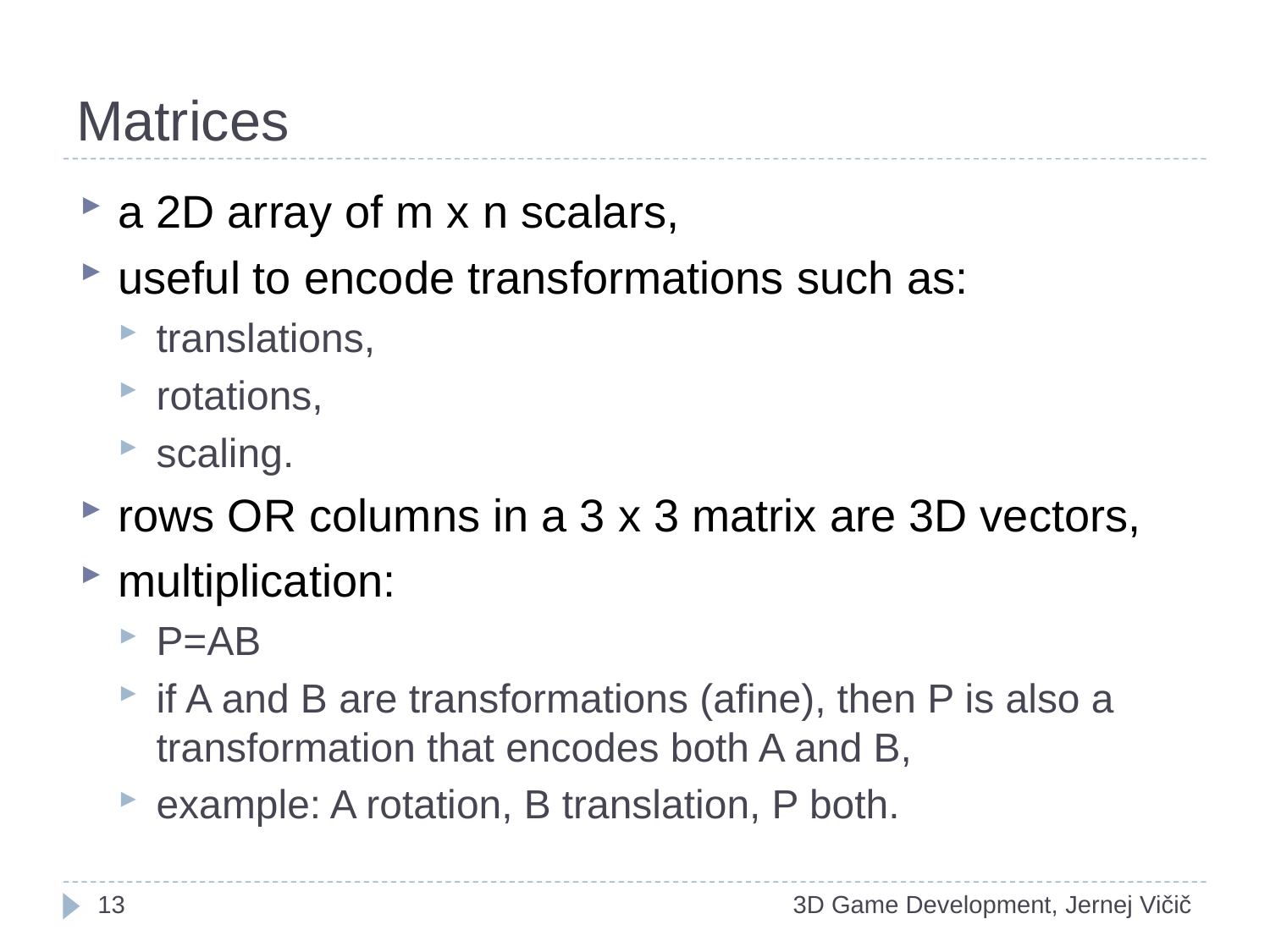

# Matrices
a 2D array of m x n scalars,
useful to encode transformations such as:
translations,
rotations,
scaling.
rows OR columns in a 3 x 3 matrix are 3D vectors,
multiplication:
P=AB
if A and B are transformations (afine), then P is also a transformation that encodes both A and B,
example: A rotation, B translation, P both.

13
3D Game Development, Jernej Vičič